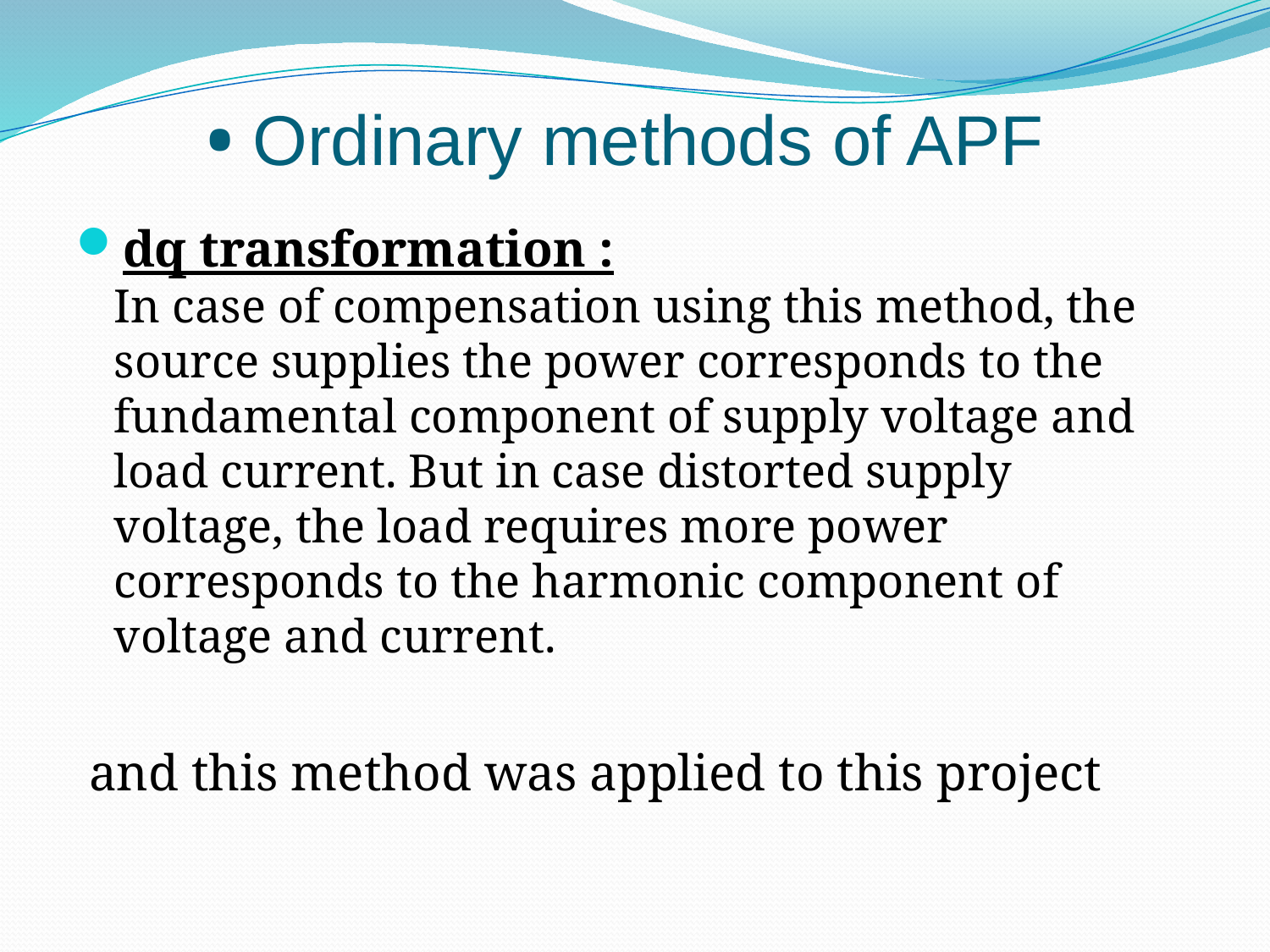

# • Ordinary methods of APF
dq transformation :
In case of compensation using this method, the source supplies the power corresponds to the fundamental component of supply voltage and load current. But in case distorted supply voltage, the load requires more power corresponds to the harmonic component of voltage and current.

 and this method was applied to this project